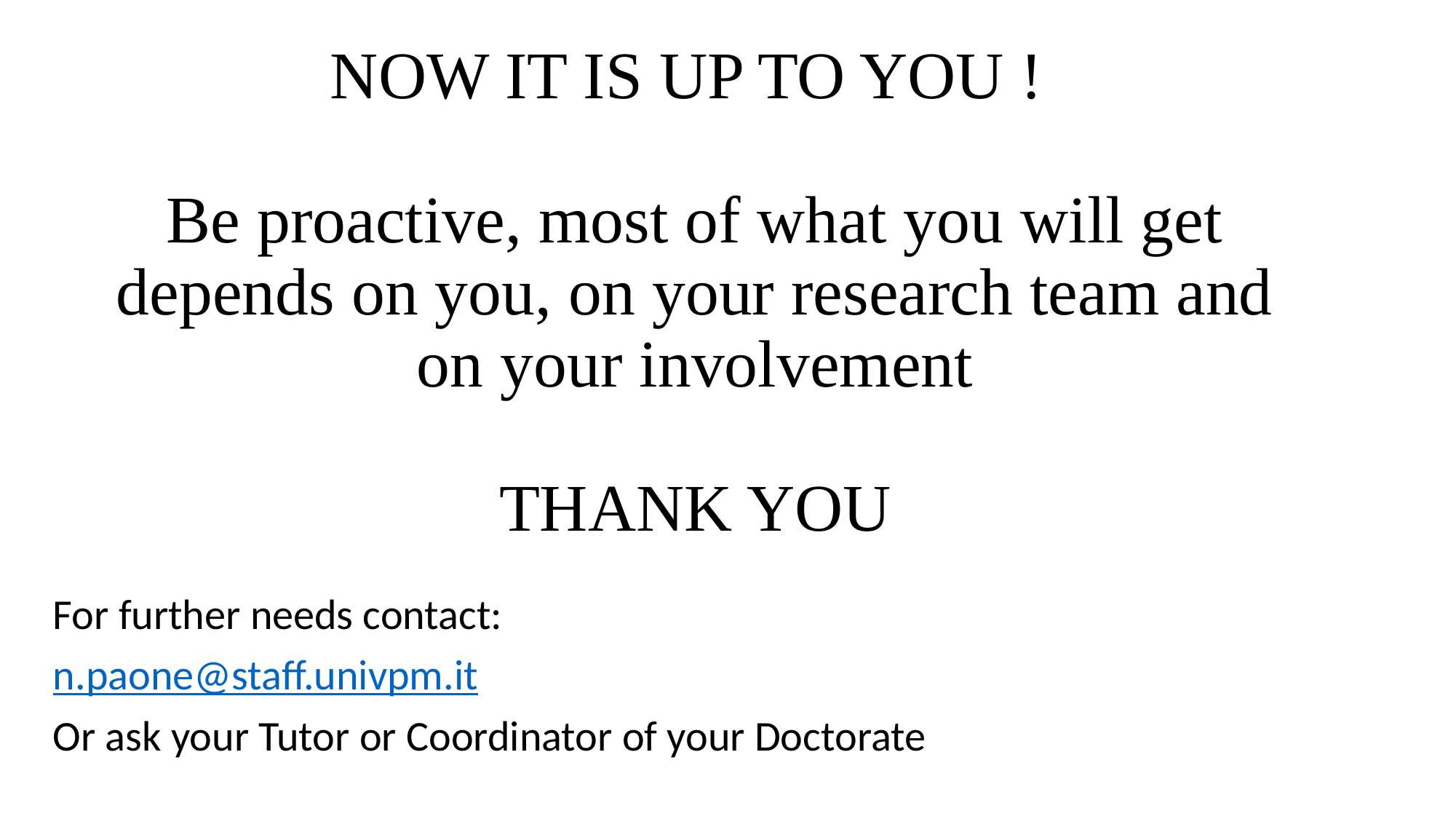

# NOW IT IS UP TO YOU ! Be proactive, most of what you will get depends on you, on your research team and on your involvement THANK YOU
For further needs contact:
n.paone@staff.univpm.it
Or ask your Tutor or Coordinator of your Doctorate